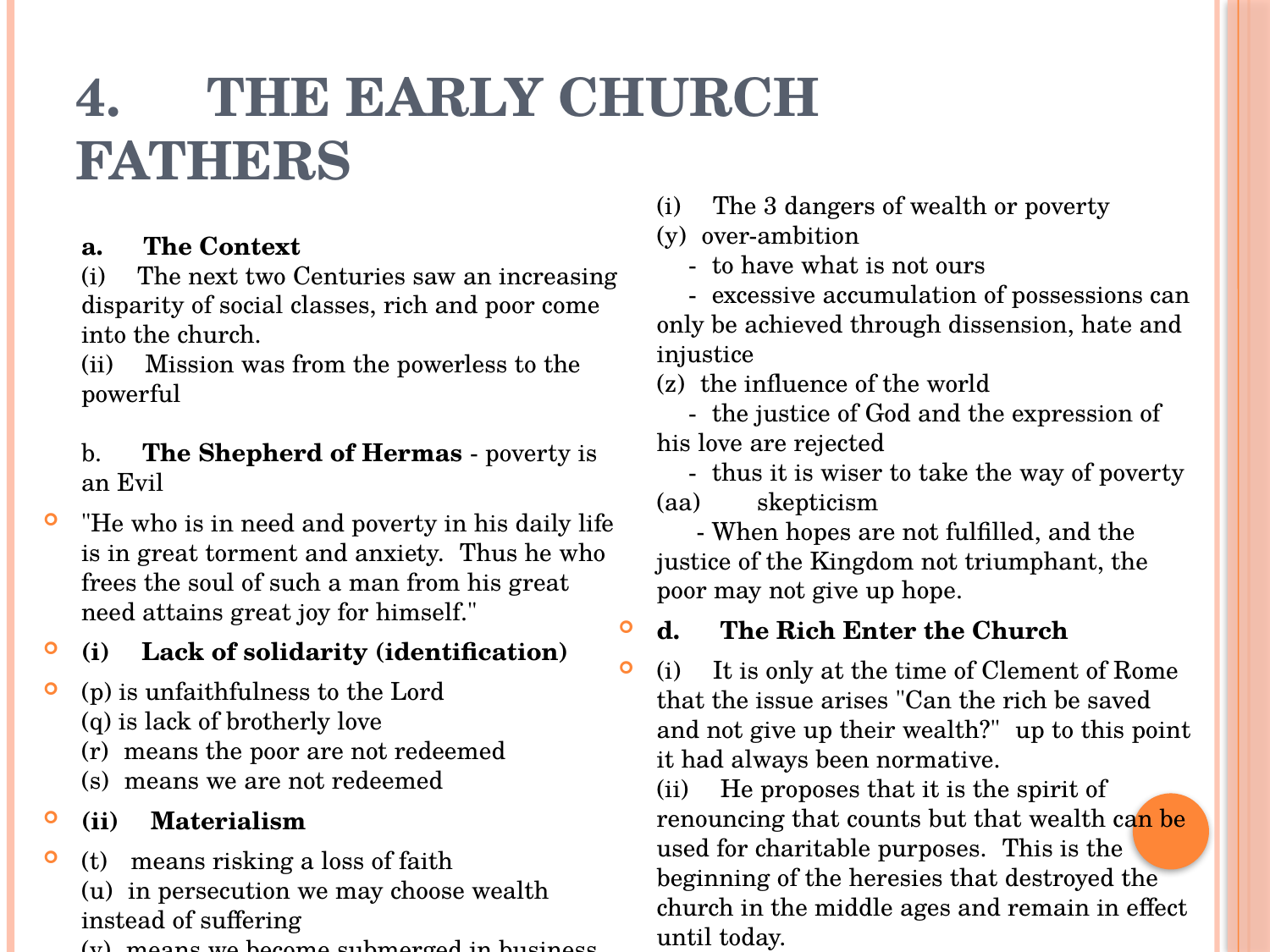

# 4.     The Early Church Fathers

a.     The Context
(i)    The next two Centuries saw an increasing disparity of social classes, rich and poor come into the church.
(ii)    Mission was from the powerless to the powerful
b.     The Shepherd of Hermas - poverty is an Evil
"He who is in need and poverty in his daily life is in great torment and anxiety.  Thus he who frees the soul of such a man from his great need attains great joy for himself."
(i)    Lack of solidarity (identification)
(p) is unfaithfulness to the Lord
(q) is lack of brotherly love
(r)  means the poor are not redeemed
(s)  means we are not redeemed
(ii)    Materialism
(t)   means risking a loss of faith
(u)  in persecution we may choose wealth instead of suffering
(v)  means we become submerged in business dealings, wealth, friendships with the world
(w) means we become incapable of spiritual understanding.
(iii)    The rich cannot be useful till their wealth is taken away.
(iv)    There is still an awareness from the time of Jesus that it is either faith or wealth.
c.      Didache
(written in Syria at the turn of the 2nd Century)
(i)    The 3 dangers of wealth or poverty
(y)  over-ambition
    -  to have what is not ours
    -  excessive accumulation of possessions can only be achieved through dissension, hate and injustice
(z)  the influence of the world
    -  the justice of God and the expression of his love are rejected
    -  thus it is wiser to take the way of poverty
(aa)       skepticism
     - When hopes are not fulfilled, and the justice of the Kingdom not triumphant, the poor may not give up hope.
d.     The Rich Enter the Church
(i)    It is only at the time of Clement of Rome that the issue arises "Can the rich be saved and not give up their wealth?"  up to this point it had always been normative.
(ii)    He proposes that it is the spirit of renouncing that counts but that wealth can be used for charitable purposes.  This is the beginning of the heresies that destroyed the church in the middle ages and remain in effect until today.
(iii)    Tertullian on the other hand adopts a more extreme opposite view
(ab)           renunciation now becomes
    - a demand of obedience
    - from a command of love
    - and an ascetic idea
(ac)           Poverty
    - becomes an obligation
    - not just from the depths of the heart
    - lost dimension of grace and freedom
(iv)    This may be in reaction to the realities of the time.  After the faithful met, the rich prepared a common table.